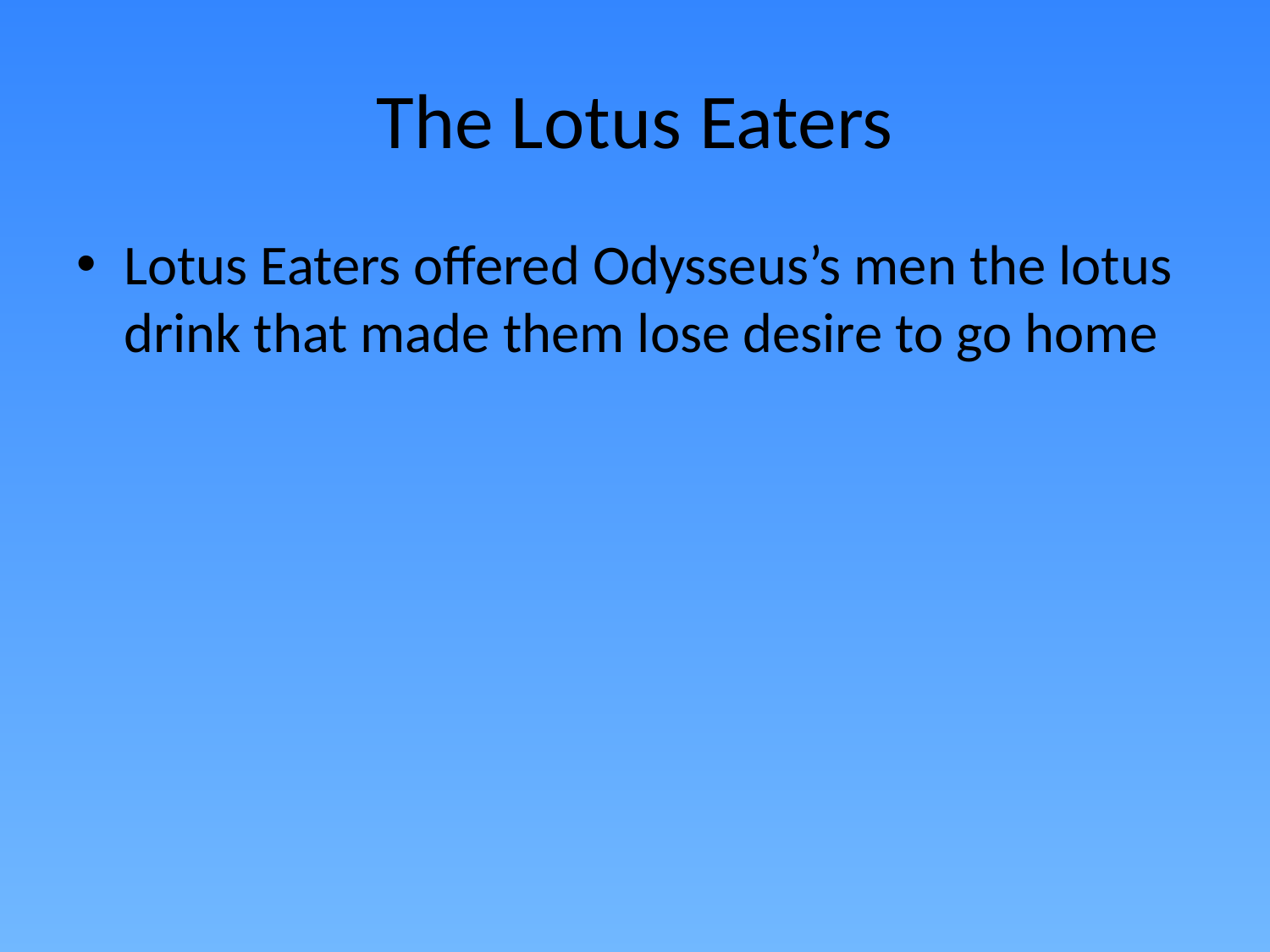

# The Lotus Eaters
Lotus Eaters offered Odysseus’s men the lotus drink that made them lose desire to go home